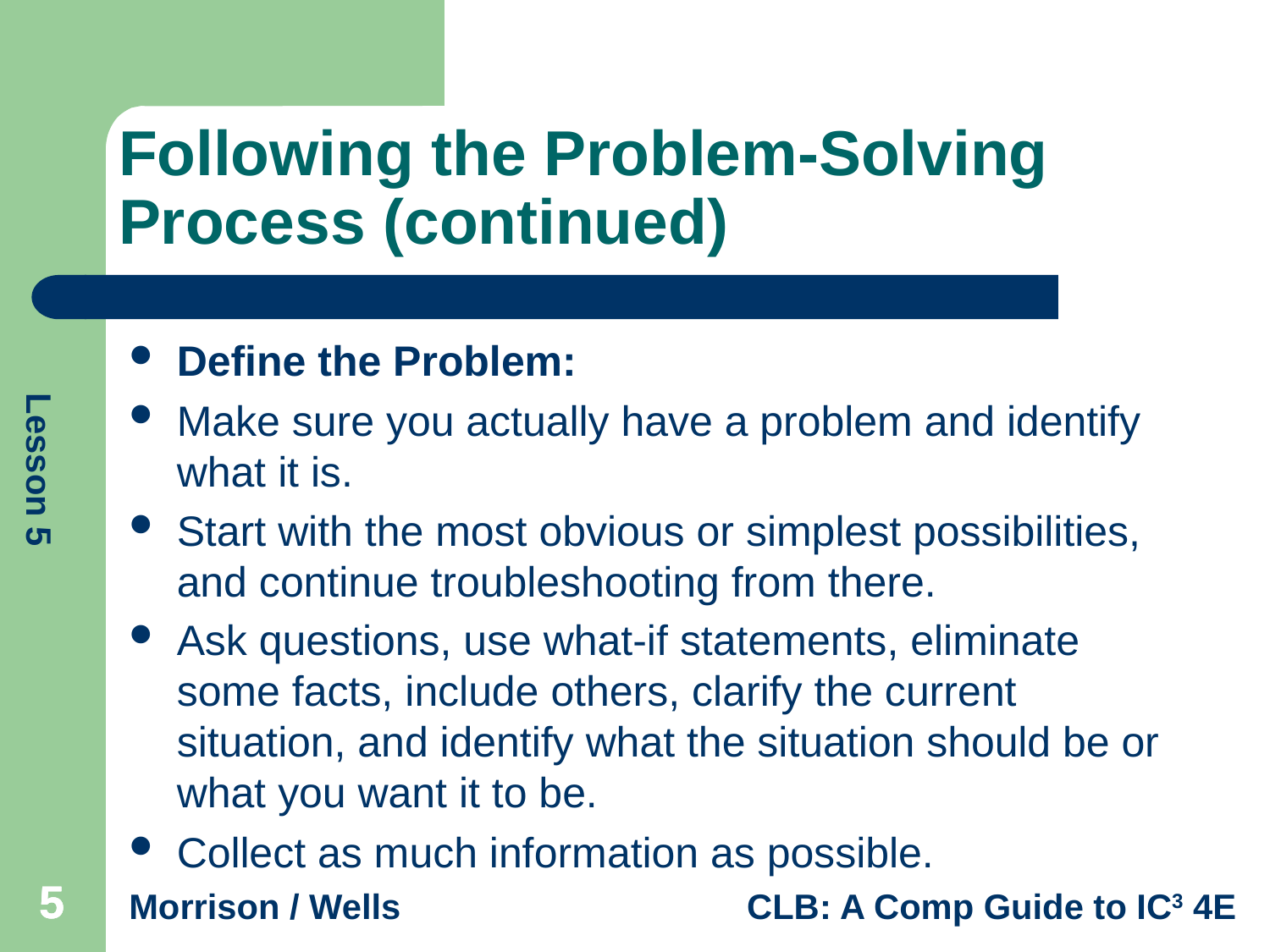

# Following the Problem-Solving Process (continued)
Define the Problem:
Make sure you actually have a problem and identify what it is.
Start with the most obvious or simplest possibilities, and continue troubleshooting from there.
Ask questions, use what-if statements, eliminate some facts, include others, clarify the current situation, and identify what the situation should be or what you want it to be.
Collect as much information as possible.

5
5
5